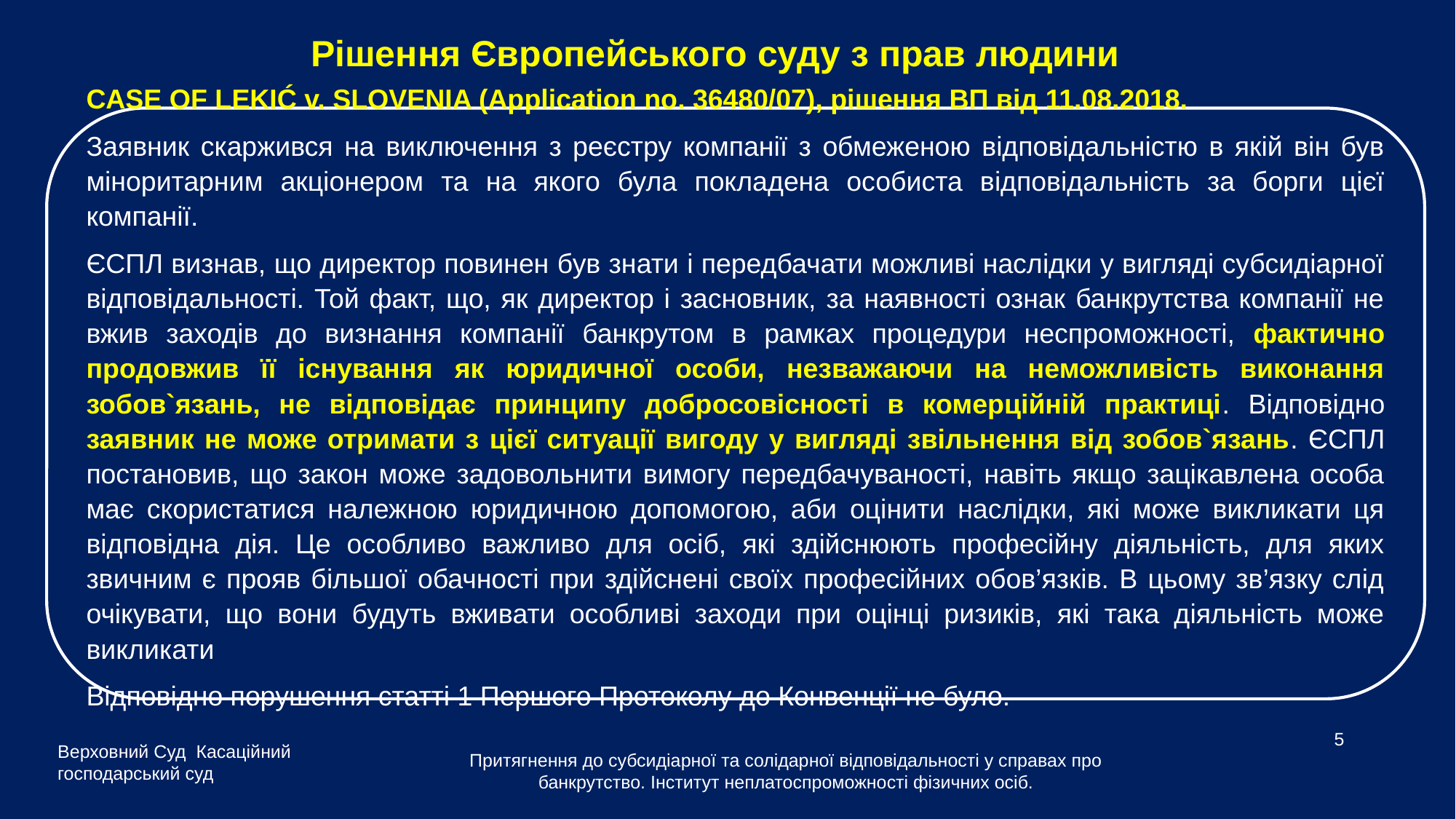

Рішення Європейського суду з прав людини

CASE OF LEKIĆ v. SLOVENIA (Application no. 36480/07), рішення ВП від 11.08.2018.
Заявник скаржився на виключення з реєстру компанії з обмеженою відповідальністю в якій він був міноритарним акціонером та на якого була покладена особиста відповідальність за борги цієї компанії.
ЄСПЛ визнав, що директор повинен був знати і передбачати можливі наслідки у вигляді субсидіарної відповідальності. Той факт, що, як директор і засновник, за наявності ознак банкрутства компанії не вжив заходів до визнання компанії банкрутом в рамках процедури неспроможності, фактично продовжив її існування як юридичної особи, незважаючи на неможливість виконання зобов`язань, не відповідає принципу добросовісності в комерційній практиці. Відповідно заявник не може отримати з цієї ситуації вигоду у вигляді звільнення від зобов`язань. ЄСПЛ постановив, що закон може задовольнити вимогу передбачуваності, навіть якщо зацікавлена особа має скористатися належною юридичною допомогою, аби оцінити наслідки, які може викликати ця відповідна дія. Це особливо важливо для осіб, які здійснюють професійну діяльність, для яких звичним є прояв більшої обачності при здійснені своїх професійних обов’язків. В цьому зв’язку слід очікувати, що вони будуть вживати особливі заходи при оцінці ризиків, які така діяльність може викликати
Відповідно порушення статті 1 Першого Протоколу до Конвенції не було.

Верховний Суд  Касаційний господарський суд
5
Притягнення до субсидіарної та солідарної відповідальності у справах про банкрутство. Інститут неплатоспроможності фізичних осіб.